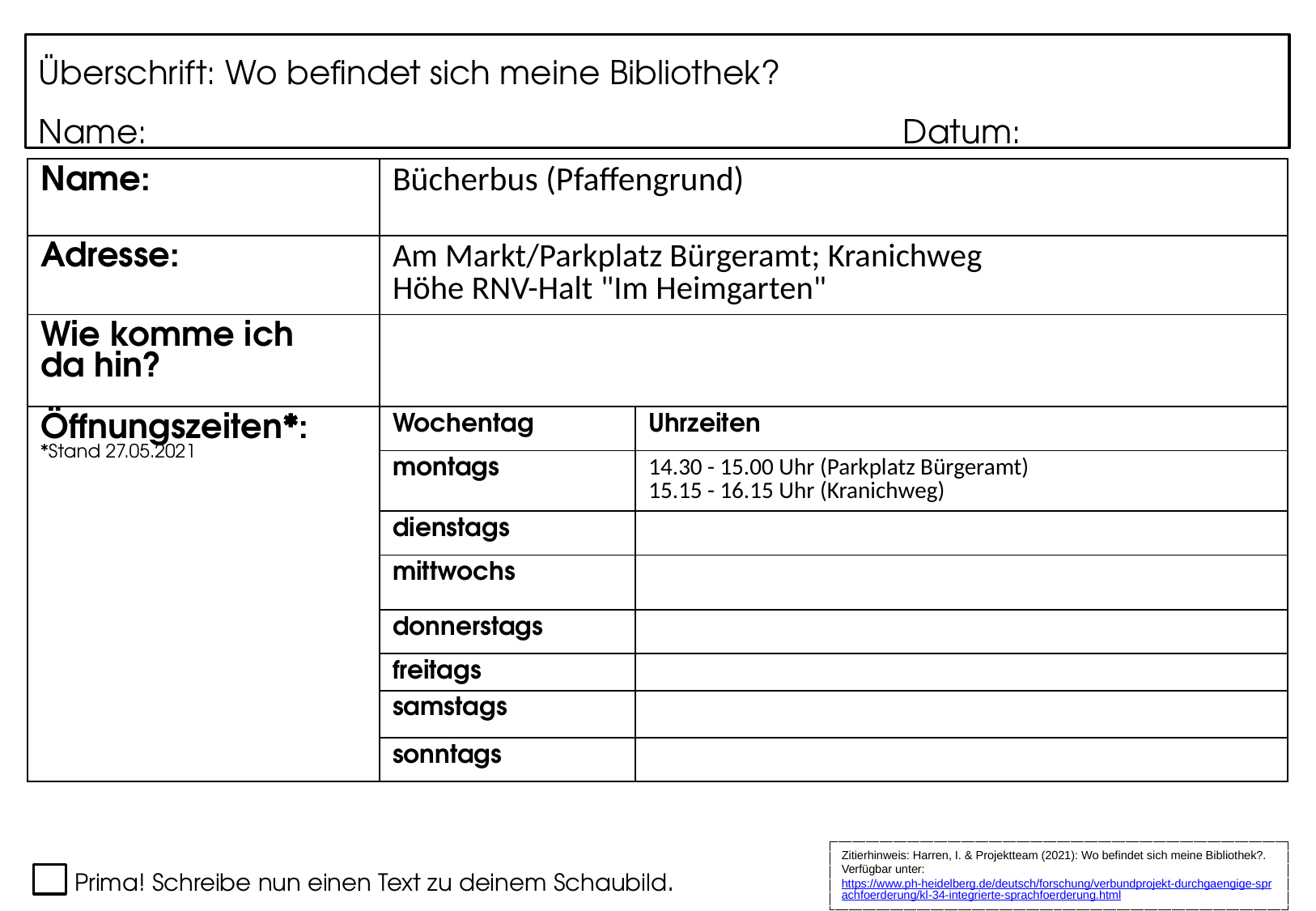

Überschrift: Wo befindet sich meine Bibliothek?
Name:                                                                                   Datum:
| Name: | Bücherbus (Pfaffengrund) |  |
| --- | --- | --- |
| Adresse: | Am Markt/Parkplatz Bürgeramt; Kranichweg Höhe RNV-Halt "Im Heimgarten" |  |
| Wie komme ich da hin? |  |  |
| Öffnungszeiten\*: \*Stand 27.05.2021 | Wochentag | Uhrzeiten |
|  | montags | 14.30 - 15.00 Uhr (Parkplatz Bürgeramt) 15.15 - 16.15 Uhr (Kranichweg) |
|  | dienstags |  |
|  | mittwochs |  |
|  | donnerstags |  |
|  | freitags |  |
|  | samstags |  |
|  | sonntags |  |
Zitierhinweis: Harren, I. & Projektteam (2021): Wo befindet sich meine Bibliothek?. Verfügbar unter: https://www.ph-heidelberg.de/deutsch/forschung/verbundprojekt-durchgaengige-sprachfoerderung/kl-34-integrierte-sprachfoerderung.html

Prima! Schreibe nun einen Text zu deinem Schaubild.